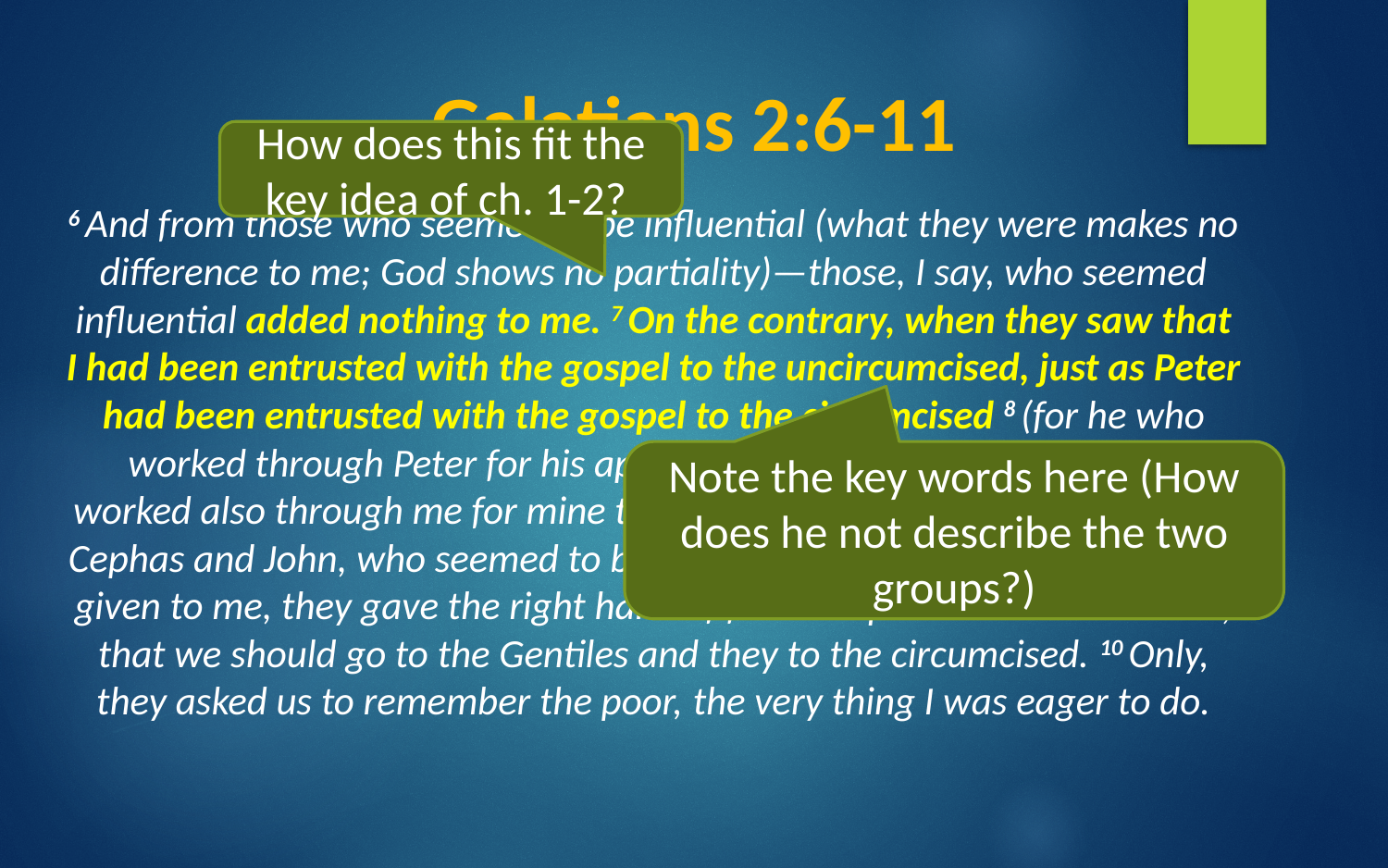

# Galatians 2:6-11
How does this fit the key idea of ch. 1-2?
6 And from those who seemed to be influential (what they were makes no difference to me; God shows no partiality)—those, I say, who seemed influential added nothing to me. 7 On the contrary, when they saw that I had been entrusted with the gospel to the uncircumcised, just as Peter had been entrusted with the gospel to the circumcised 8 (for he who worked through Peter for his apostolic ministry to the circumcised worked also through me for mine to the Gentiles), 9 and when James and Cephas and John, who seemed to be pillars, perceived the grace that was given to me, they gave the right hand of fellowship to Barnabas and me, that we should go to the Gentiles and they to the circumcised. 10 Only, they asked us to remember the poor, the very thing I was eager to do.
Note the key words here (How does he not describe the two groups?)